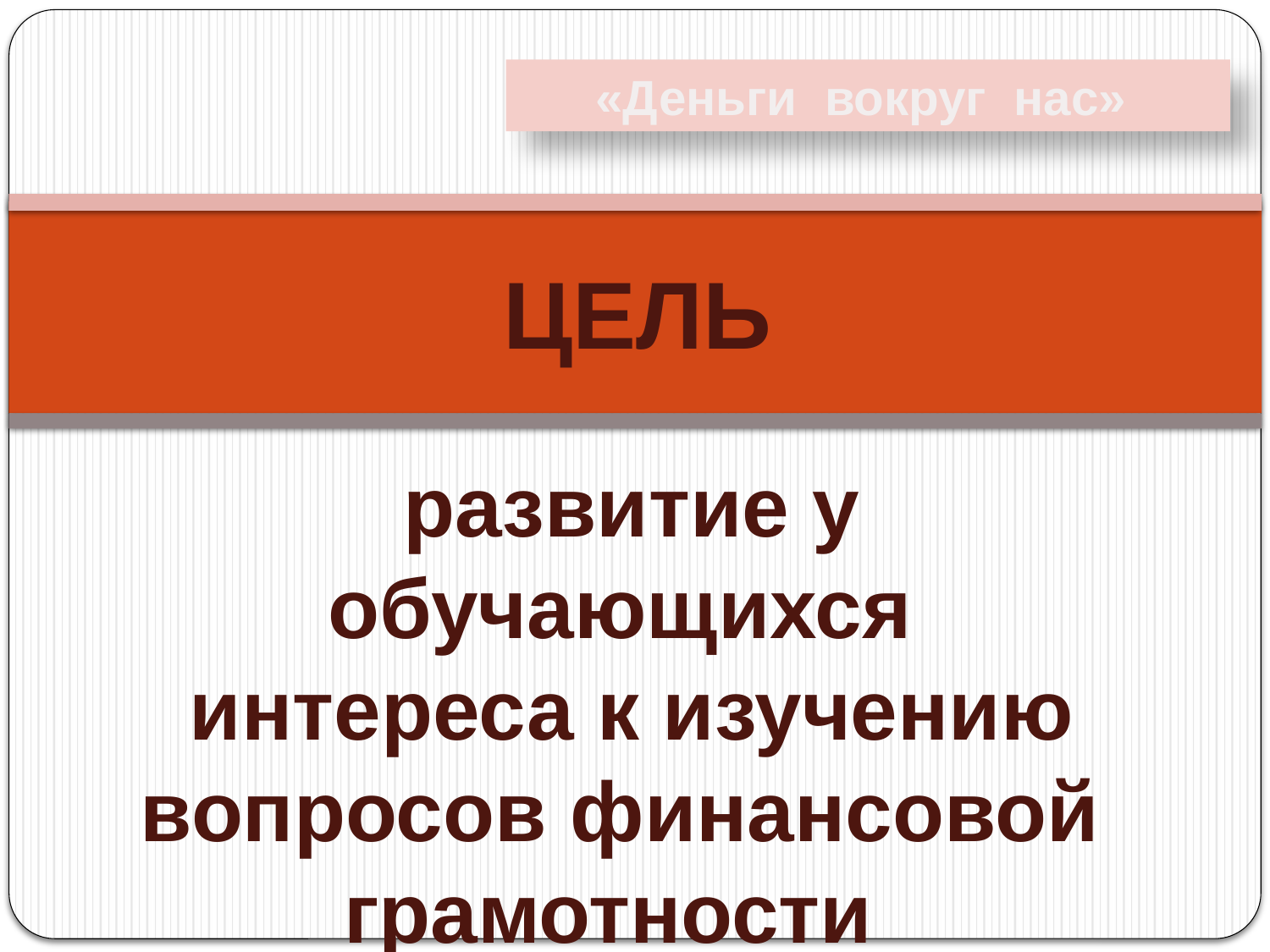

«Деньги  вокруг  нас»
 ЦЕЛЬ
 развитие у обучающихся
 интереса к изучению вопросов финансовой грамотности